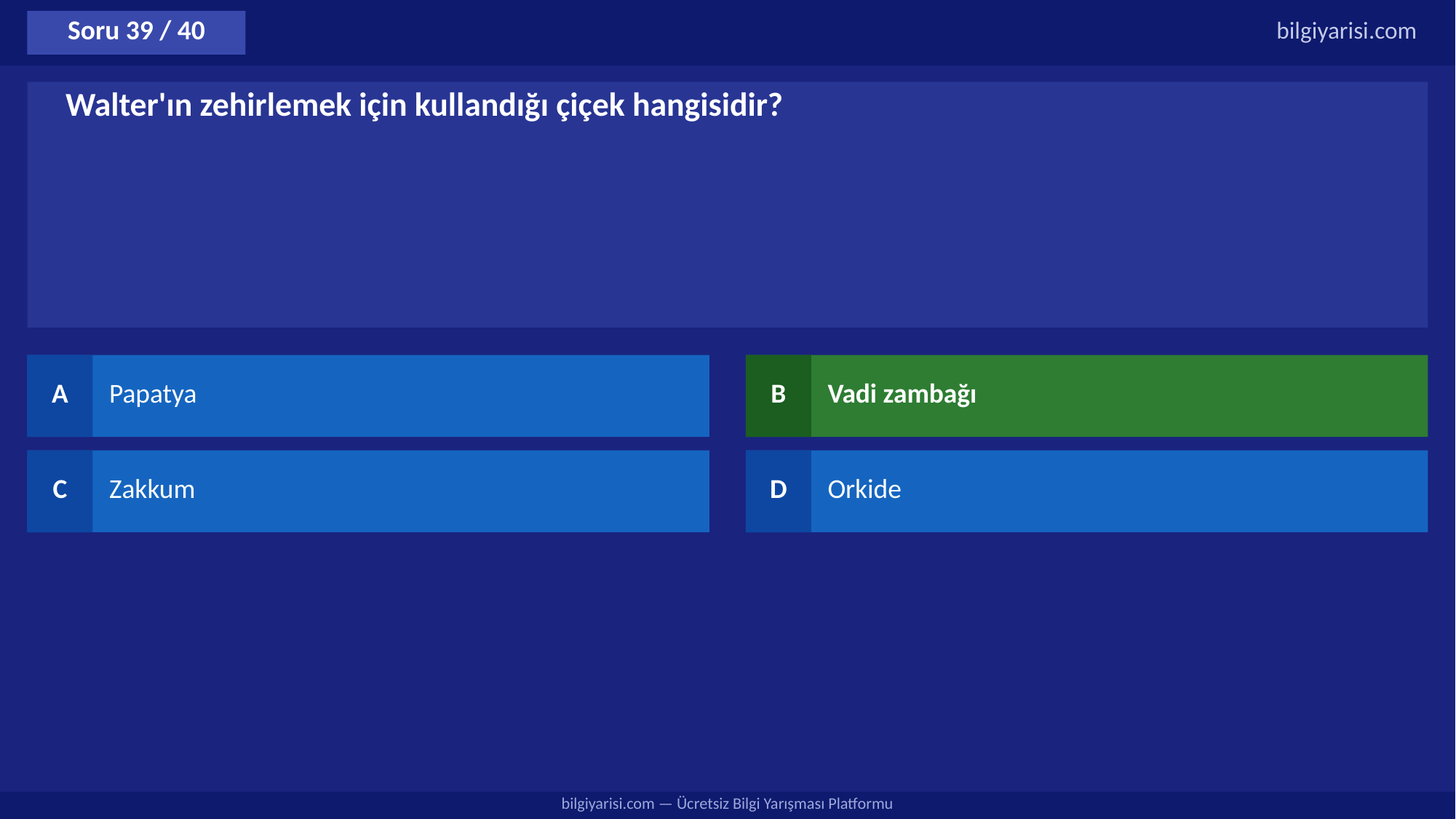

Soru 39 / 40
bilgiyarisi.com

Walter'ın zehirlemek için kullandığı çiçek hangisidir?

A
Papatya

B
Vadi zambağı

C
Zakkum

D
Orkide
bilgiyarisi.com — Ücretsiz Bilgi Yarışması Platformu